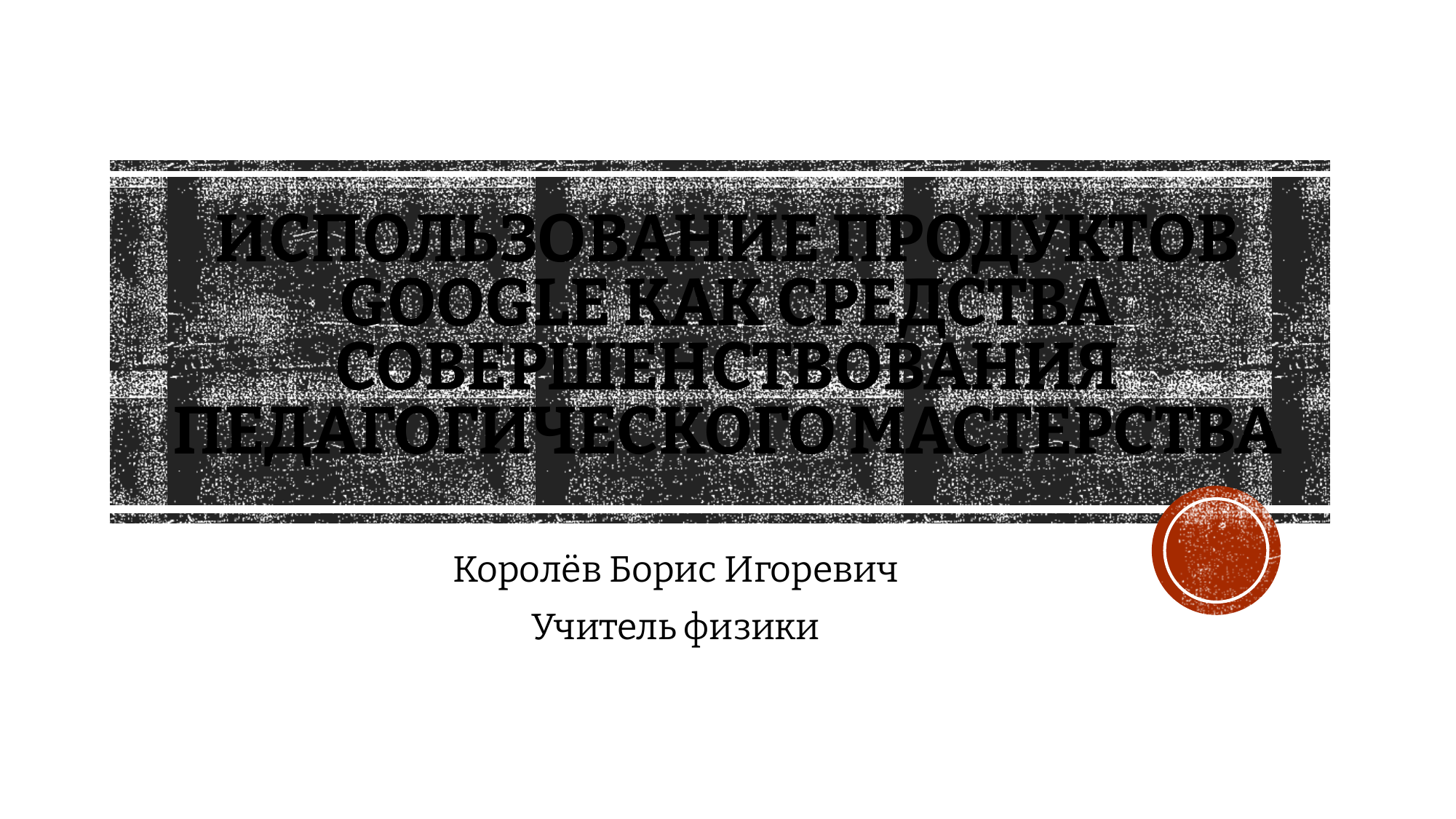

# Использование продуктов Google Как средства совершенствования педагогического мастерства
Королёв Борис Игоревич
Учитель физики